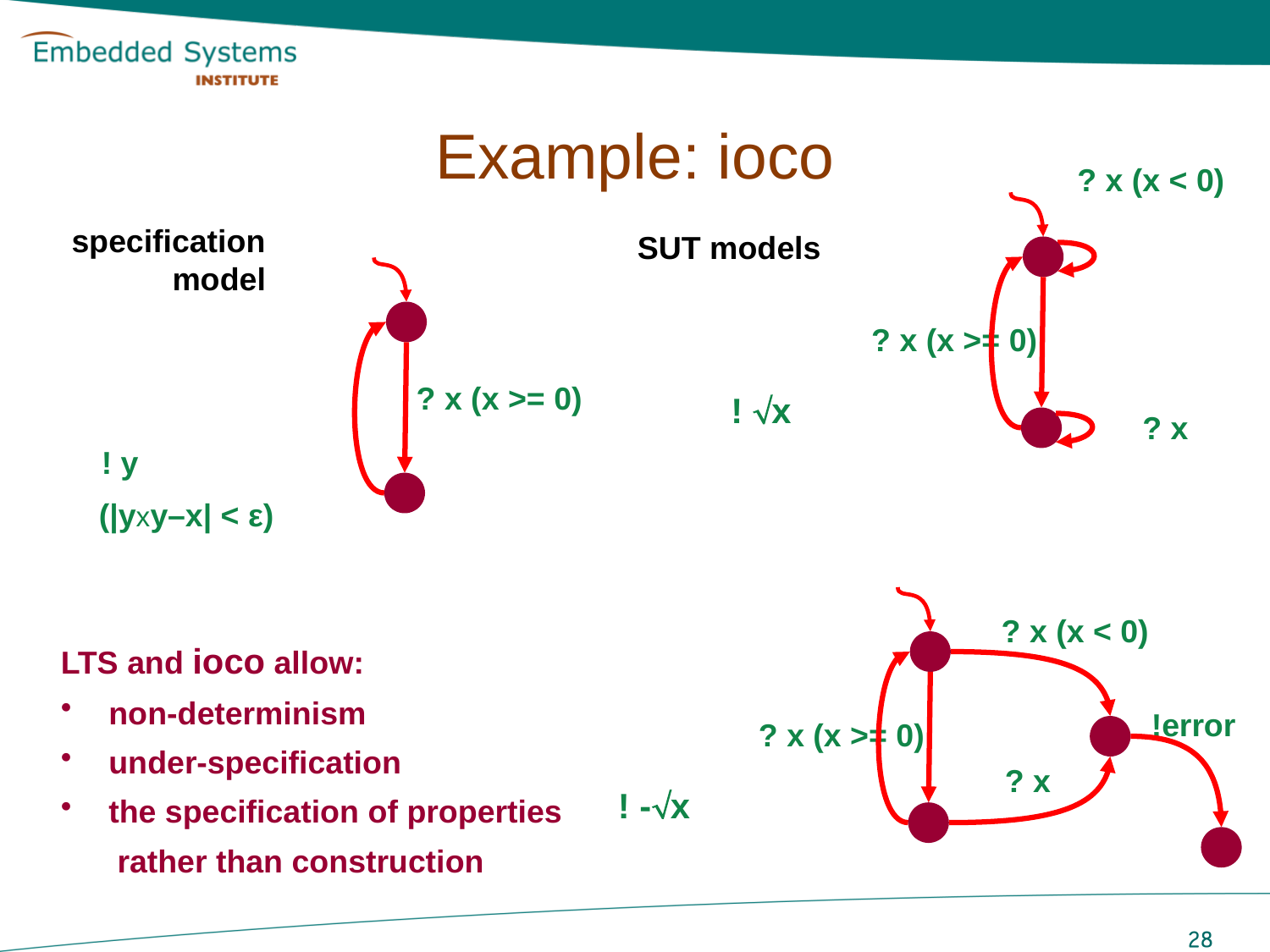

# Example: ioco
? x (x < 0)

SUT models

? x (x >= 0)
! √x
? x

specification
model

? x (x >= 0)
! y

(|yxy–x| < ε)
? x (x < 0)

!error
? x (x >= 0)

? x
! -√x

LTS and ioco allow:
  non-determinism
  under-specification
  the specification of properties
   rather than construction
   28